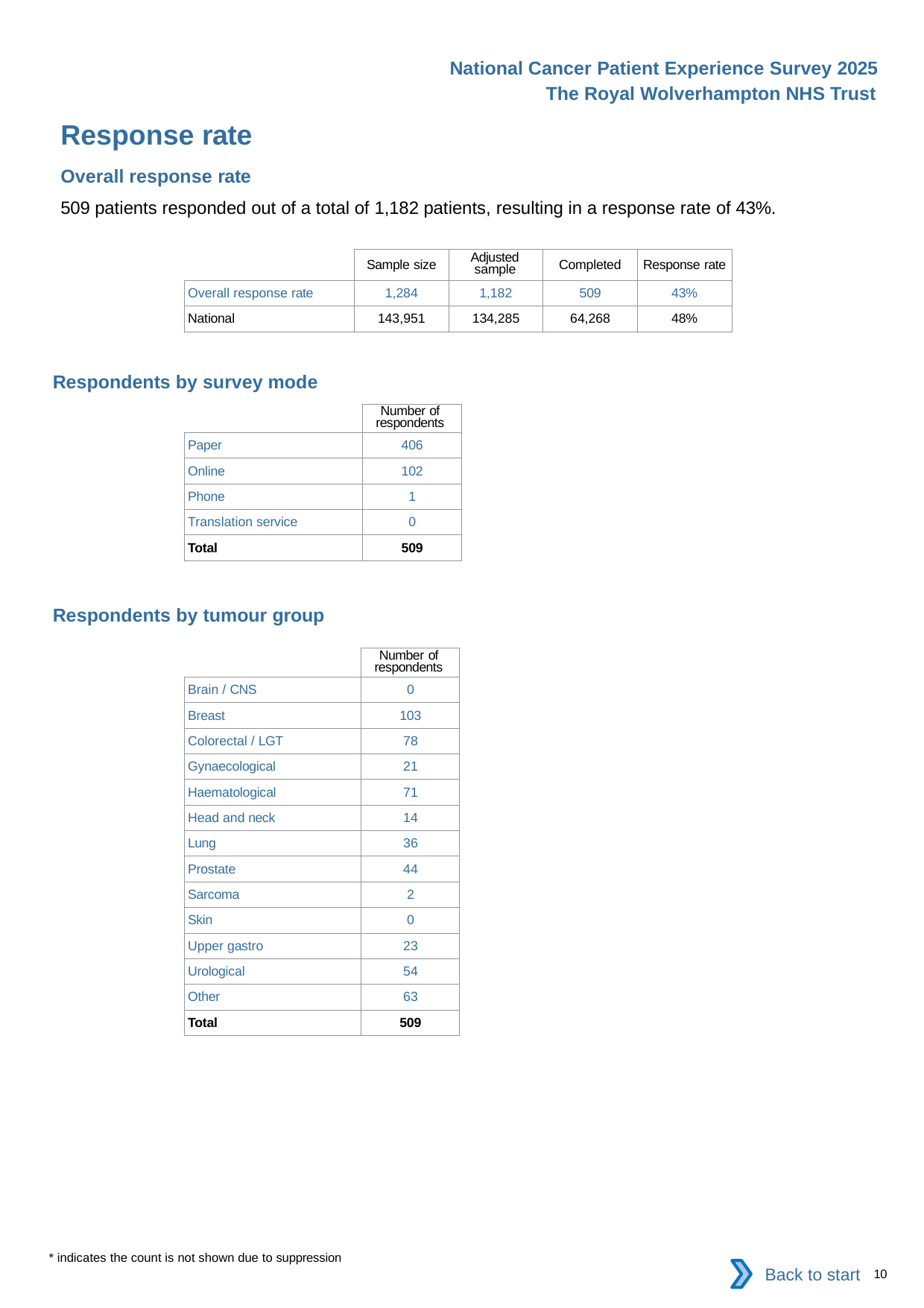

National Cancer Patient Experience Survey 2025
The Royal Wolverhampton NHS Trust
Response rate
Overall response rate
509 patients responded out of a total of 1,182 patients, resulting in a response rate of 43%.
|  | Sample size | Adjusted sample | Completed | Response rate |
| --- | --- | --- | --- | --- |
| Overall response rate | 1,284 | 1,182 | 509 | 43% |
| National | 143,951 | 134,285 | 64,268 | 48% |
Respondents by survey mode
|  | Number of respondents |
| --- | --- |
| Paper | 406 |
| Online | 102 |
| Phone | 1 |
| Translation service | 0 |
| Total | 509 |
Respondents by tumour group
|  | Number of respondents |
| --- | --- |
| Brain / CNS | 0 |
| Breast | 103 |
| Colorectal / LGT | 78 |
| Gynaecological | 21 |
| Haematological | 71 |
| Head and neck | 14 |
| Lung | 36 |
| Prostate | 44 |
| Sarcoma | 2 |
| Skin | 0 |
| Upper gastro | 23 |
| Urological | 54 |
| Other | 63 |
| Total | 509 |
* indicates the count is not shown due to suppression
Back to start

10